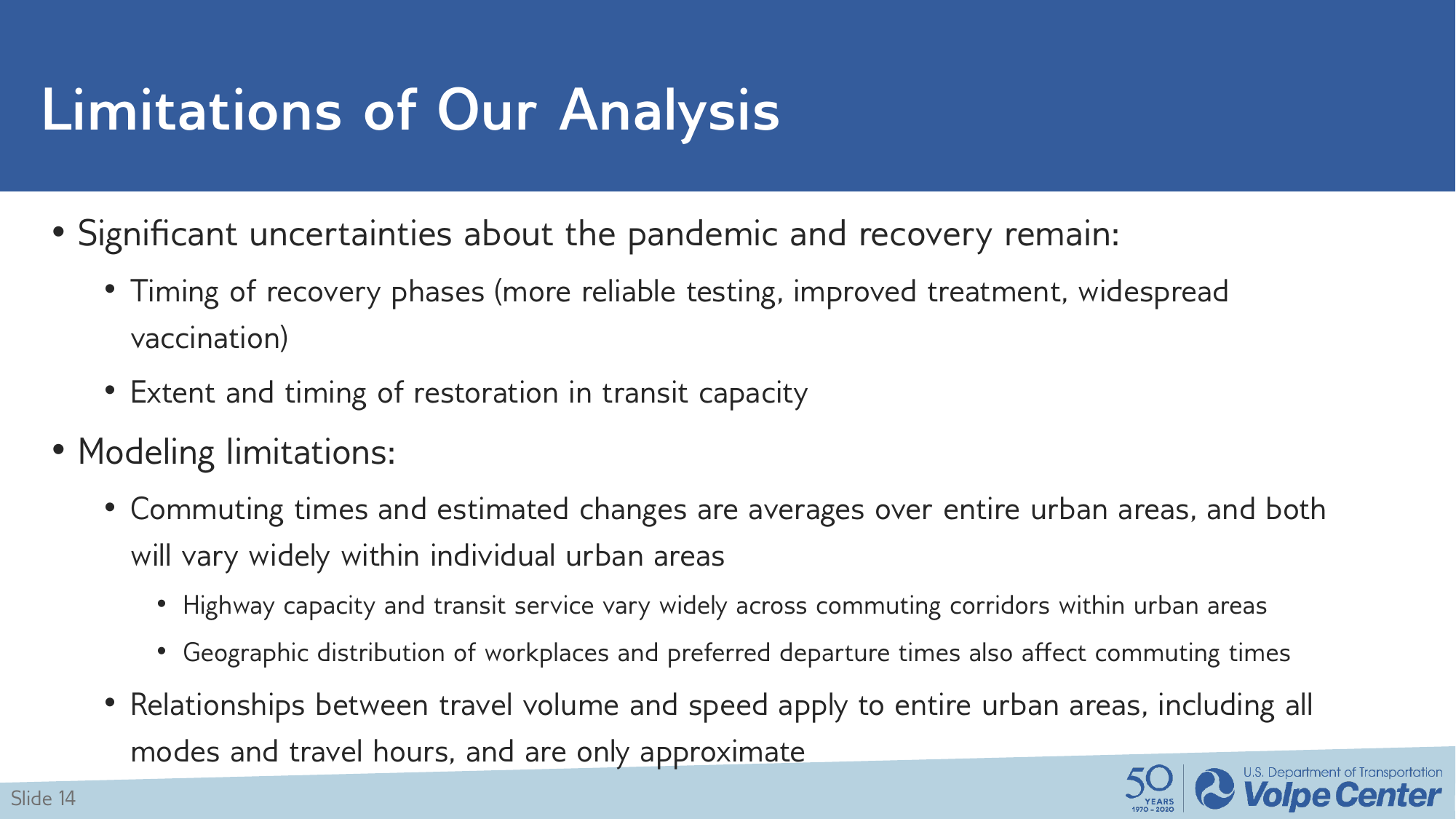

# Limitations of Our Analysis
Significant uncertainties about the pandemic and recovery remain:
Timing of recovery phases (more reliable testing, improved treatment, widespread vaccination)
Extent and timing of restoration in transit capacity
Modeling limitations:
Commuting times and estimated changes are averages over entire urban areas, and both will vary widely within individual urban areas
Highway capacity and transit service vary widely across commuting corridors within urban areas
Geographic distribution of workplaces and preferred departure times also affect commuting times
Relationships between travel volume and speed apply to entire urban areas, including all modes and travel hours, and are only approximate
Slide 14